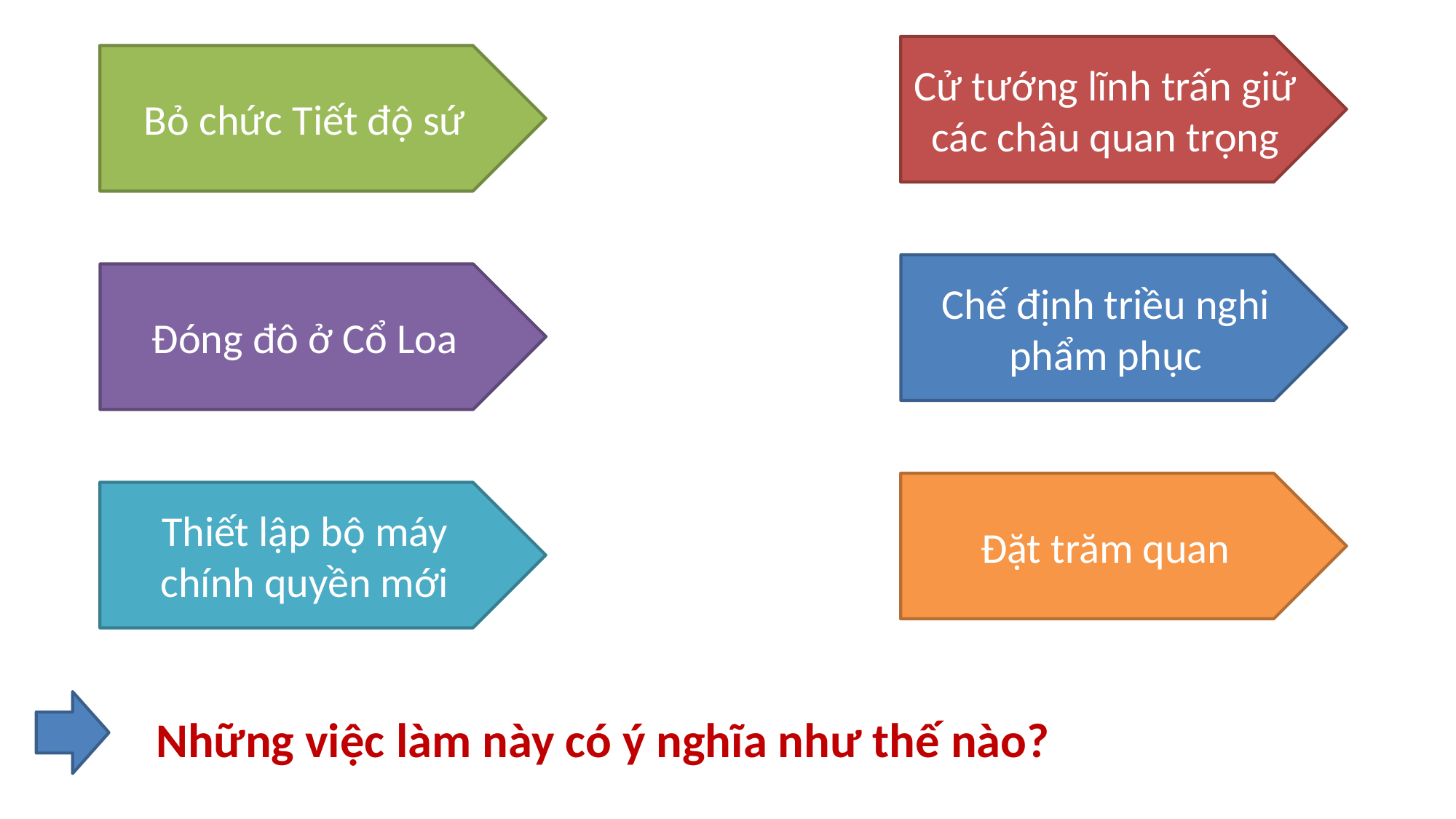

Cử tướng lĩnh trấn giữ các châu quan trọng
Bỏ chức Tiết độ sứ
Chế định triều nghi phẩm phục
Đóng đô ở Cổ Loa
Đặt trăm quan
Thiết lập bộ máy chính quyền mới

Những việc làm này có ý nghĩa như thế nào?